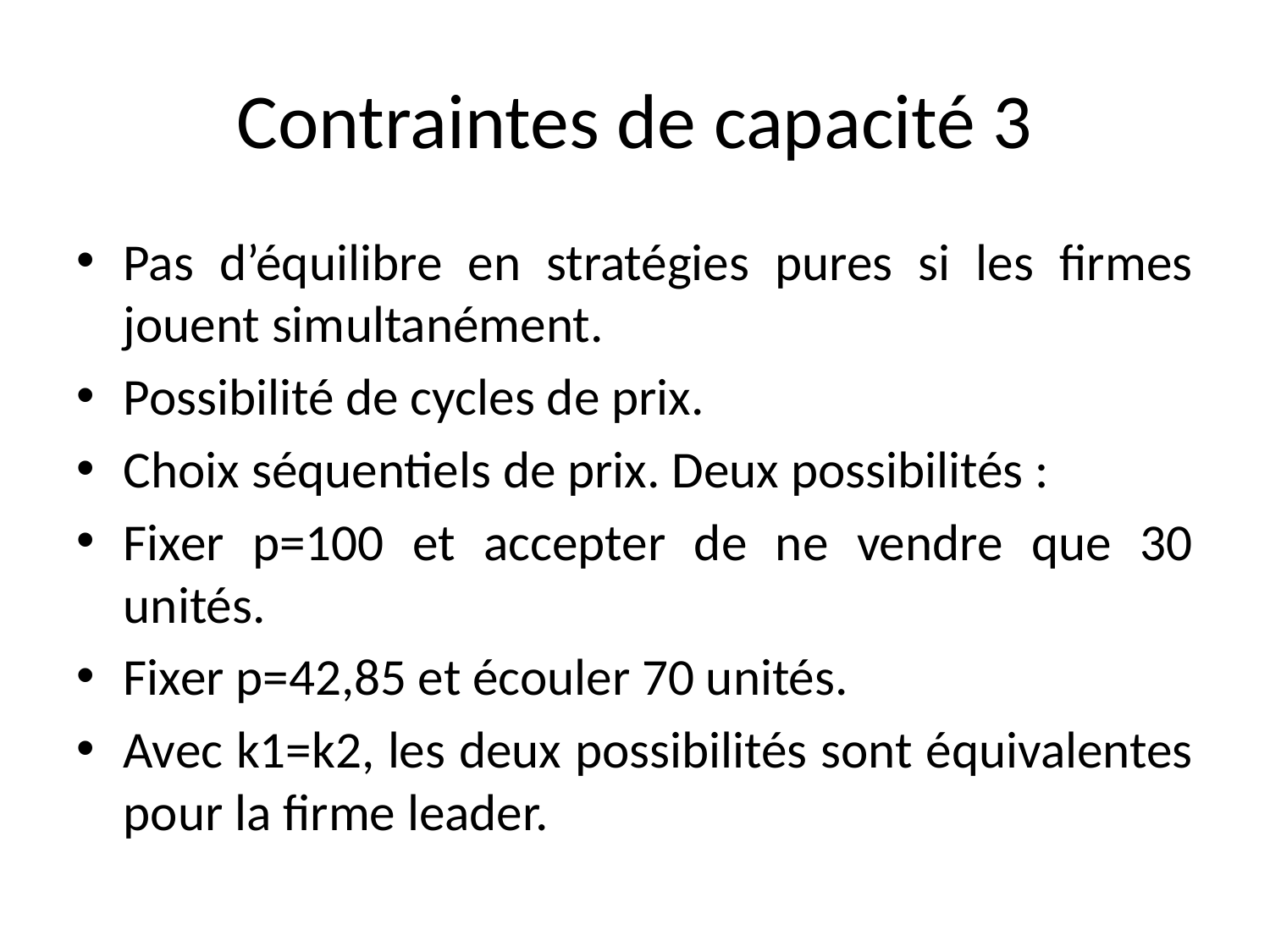

# Contraintes de capacité 3
Pas d’équilibre en stratégies pures si les firmes jouent simultanément.
Possibilité de cycles de prix.
Choix séquentiels de prix. Deux possibilités :
Fixer p=100 et accepter de ne vendre que 30 unités.
Fixer p=42,85 et écouler 70 unités.
Avec k1=k2, les deux possibilités sont équivalentes pour la firme leader.